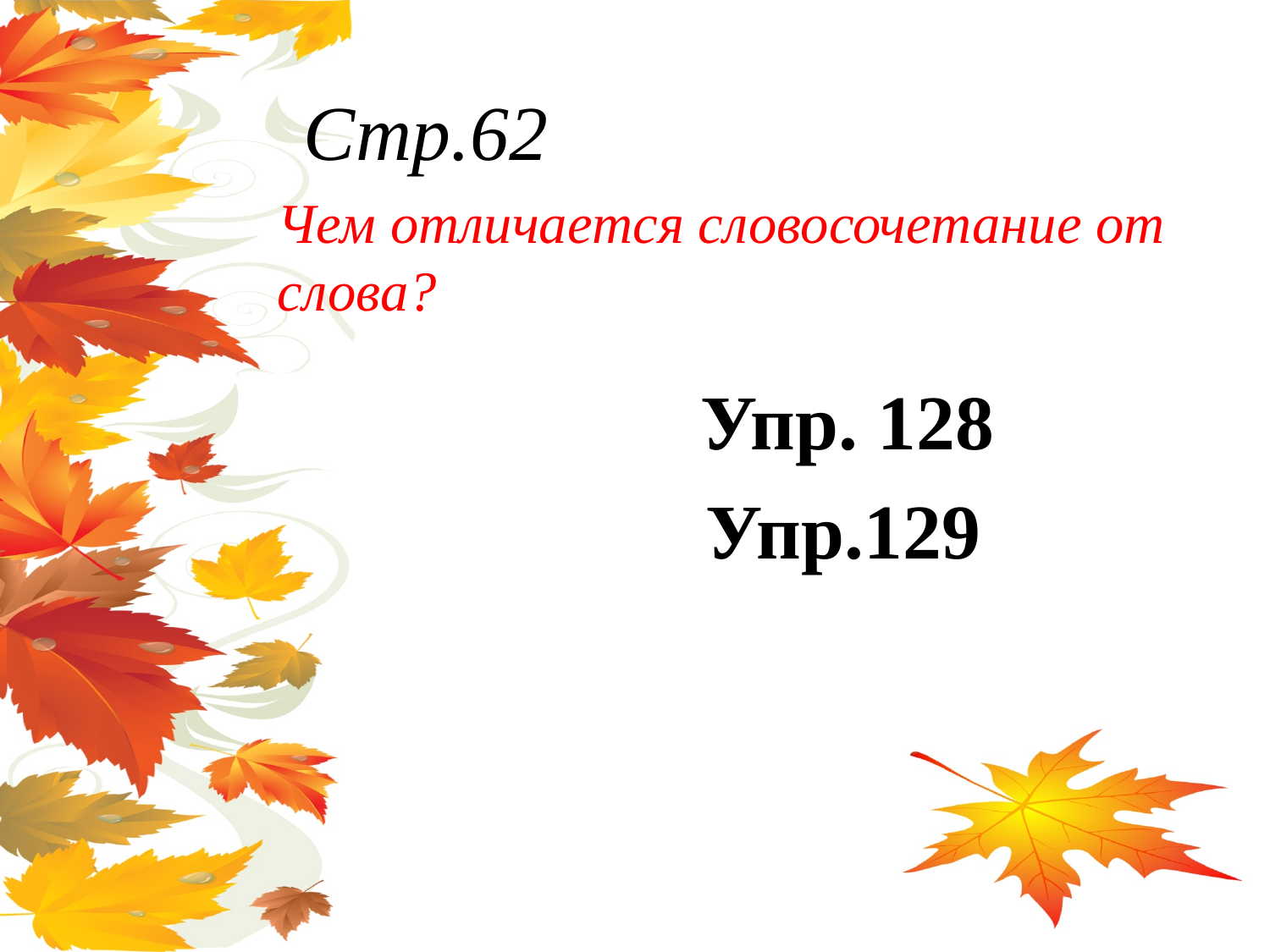

Стр.62
Чем отличается словосочетание от слова?
   Упр. 128
   Упр.129